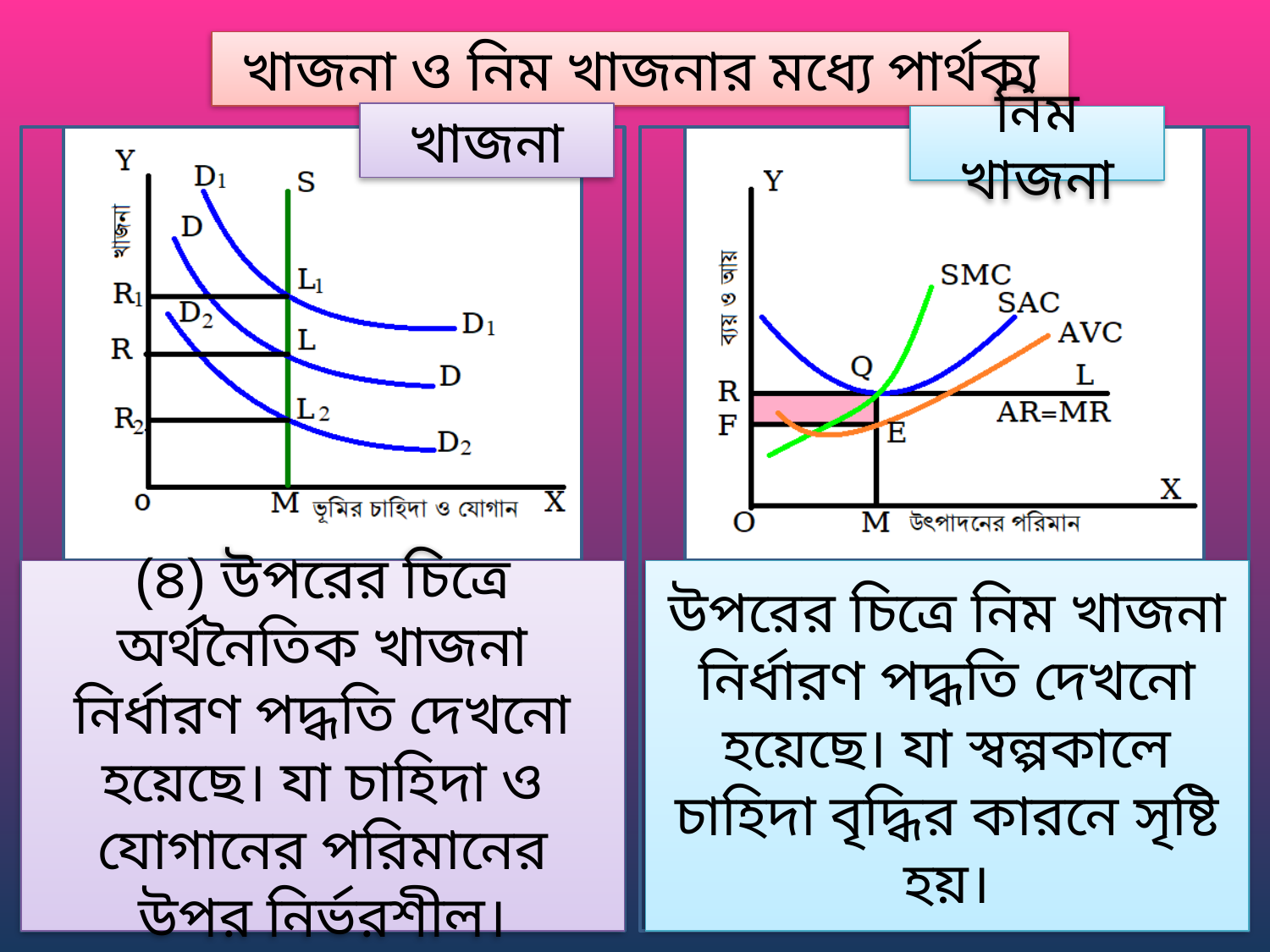

খাজনা ও নিম খাজনার মধ্যে পার্থক্য
খাজনা
নিম খাজনা

(৪) উপরের চিত্রে অর্থনৈতিক খাজনা নির্ধারণ পদ্ধতি দেখনো হয়েছে। যা চাহিদা ও যোগানের পরিমানের উপর নির্ভরশীল।
উপরের চিত্রে নিম খাজনা নির্ধারণ পদ্ধতি দেখনো হয়েছে। যা স্বল্পকালে চাহিদা বৃদ্ধির কারনে সৃষ্টি হয়।